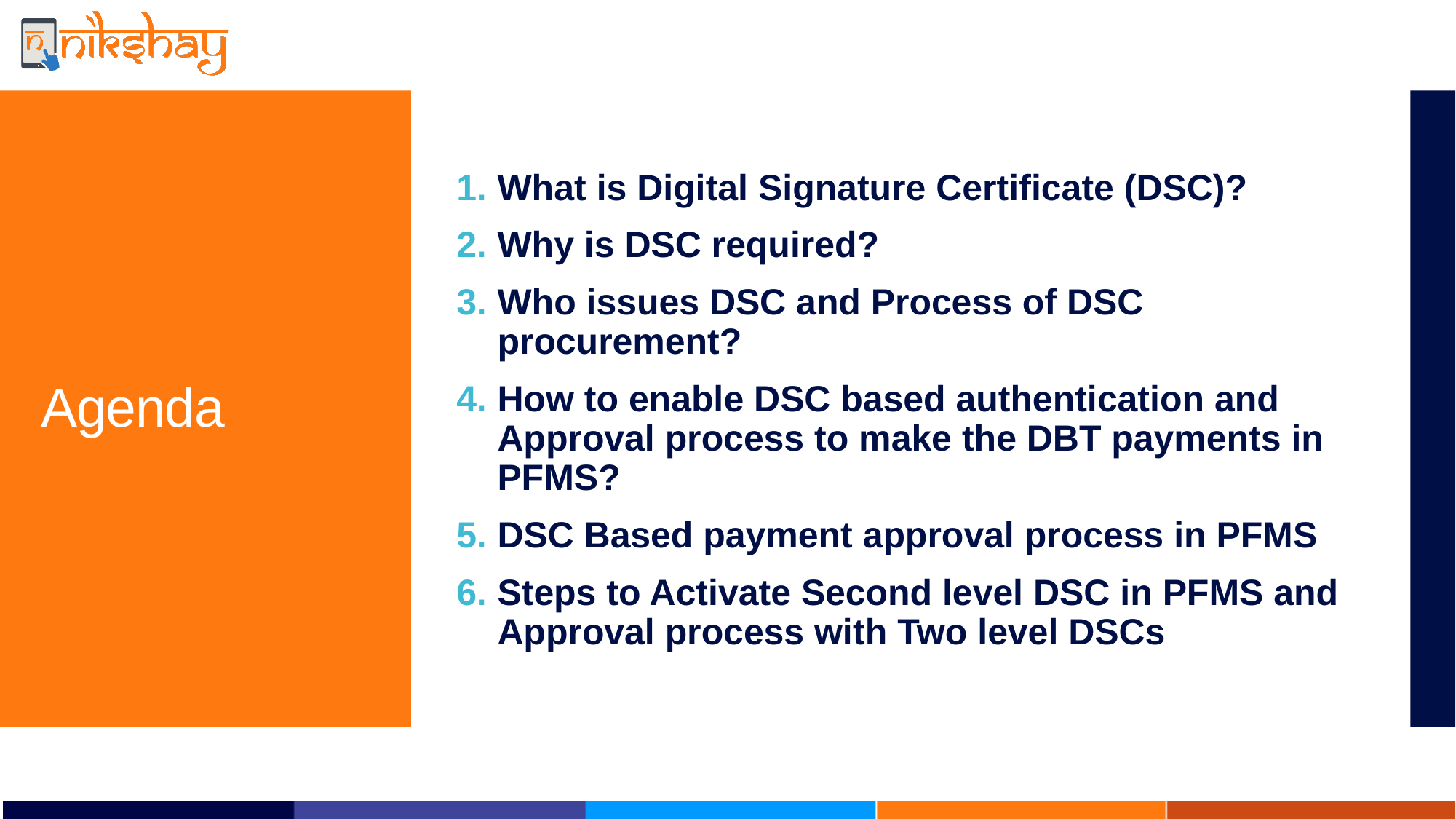

What is Digital Signature Certificate (DSC)?
Why is DSC required?
Who issues DSC and Process of DSC procurement?
How to enable DSC based authentication and Approval process to make the DBT payments in PFMS?
DSC Based payment approval process in PFMS
Steps to Activate Second level DSC in PFMS and Approval process with Two level DSCs
# Agenda